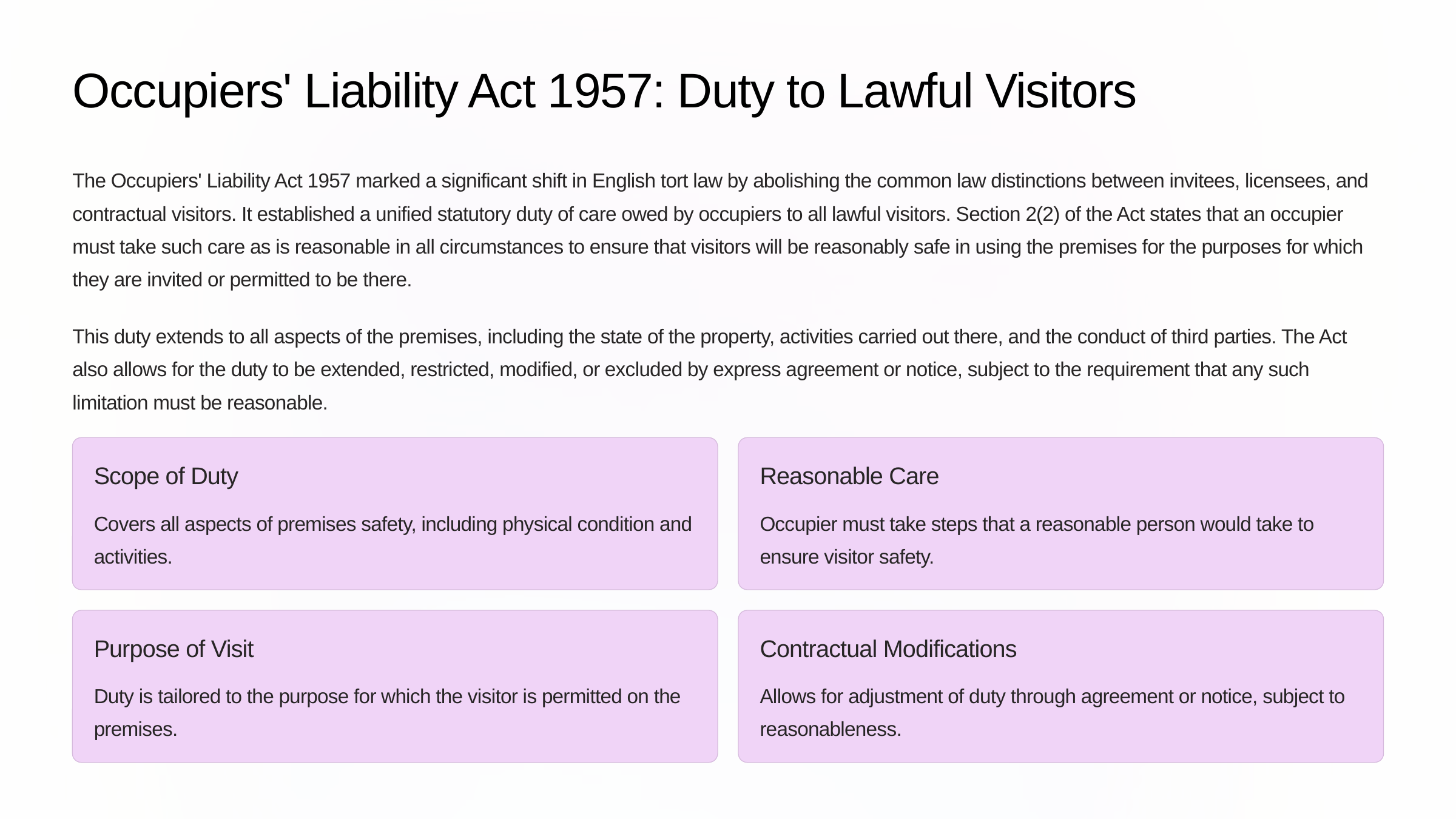

Occupiers' Liability Act 1957: Duty to Lawful Visitors
The Occupiers' Liability Act 1957 marked a significant shift in English tort law by abolishing the common law distinctions between invitees, licensees, and contractual visitors. It established a unified statutory duty of care owed by occupiers to all lawful visitors. Section 2(2) of the Act states that an occupier must take such care as is reasonable in all circumstances to ensure that visitors will be reasonably safe in using the premises for the purposes for which they are invited or permitted to be there.
This duty extends to all aspects of the premises, including the state of the property, activities carried out there, and the conduct of third parties. The Act also allows for the duty to be extended, restricted, modified, or excluded by express agreement or notice, subject to the requirement that any such limitation must be reasonable.

Scope of Duty
Reasonable Care
Covers all aspects of premises safety, including physical condition and activities.
Occupier must take steps that a reasonable person would take to ensure visitor safety.

Purpose of Visit
Contractual Modifications
Duty is tailored to the purpose for which the visitor is permitted on the premises.
Allows for adjustment of duty through agreement or notice, subject to reasonableness.